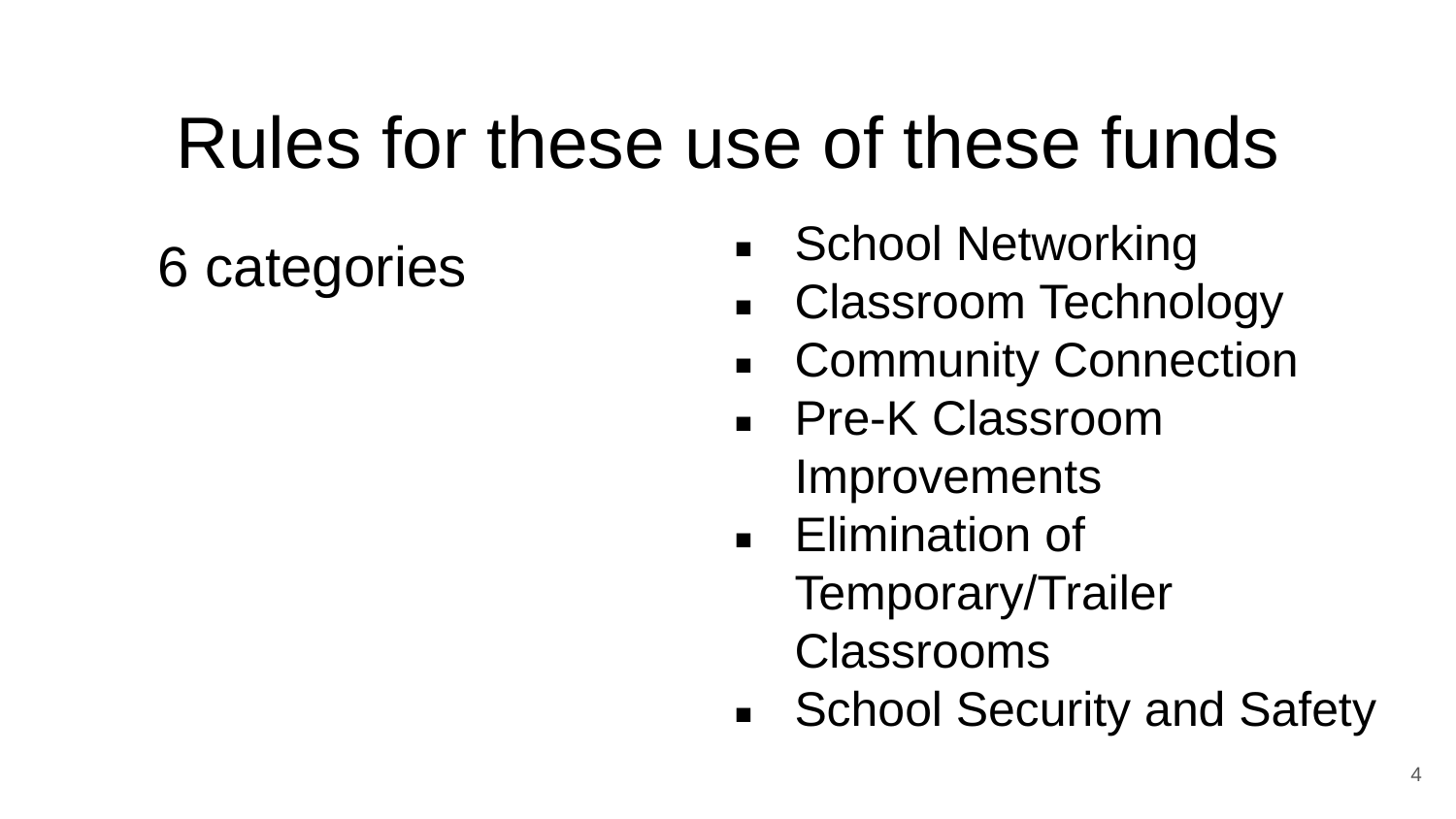

# Rules for these use of these funds
School Networking
Classroom Technology
Community Connection
Pre-K Classroom Improvements
Elimination of Temporary/Trailer Classrooms
School Security and Safety
6 categories